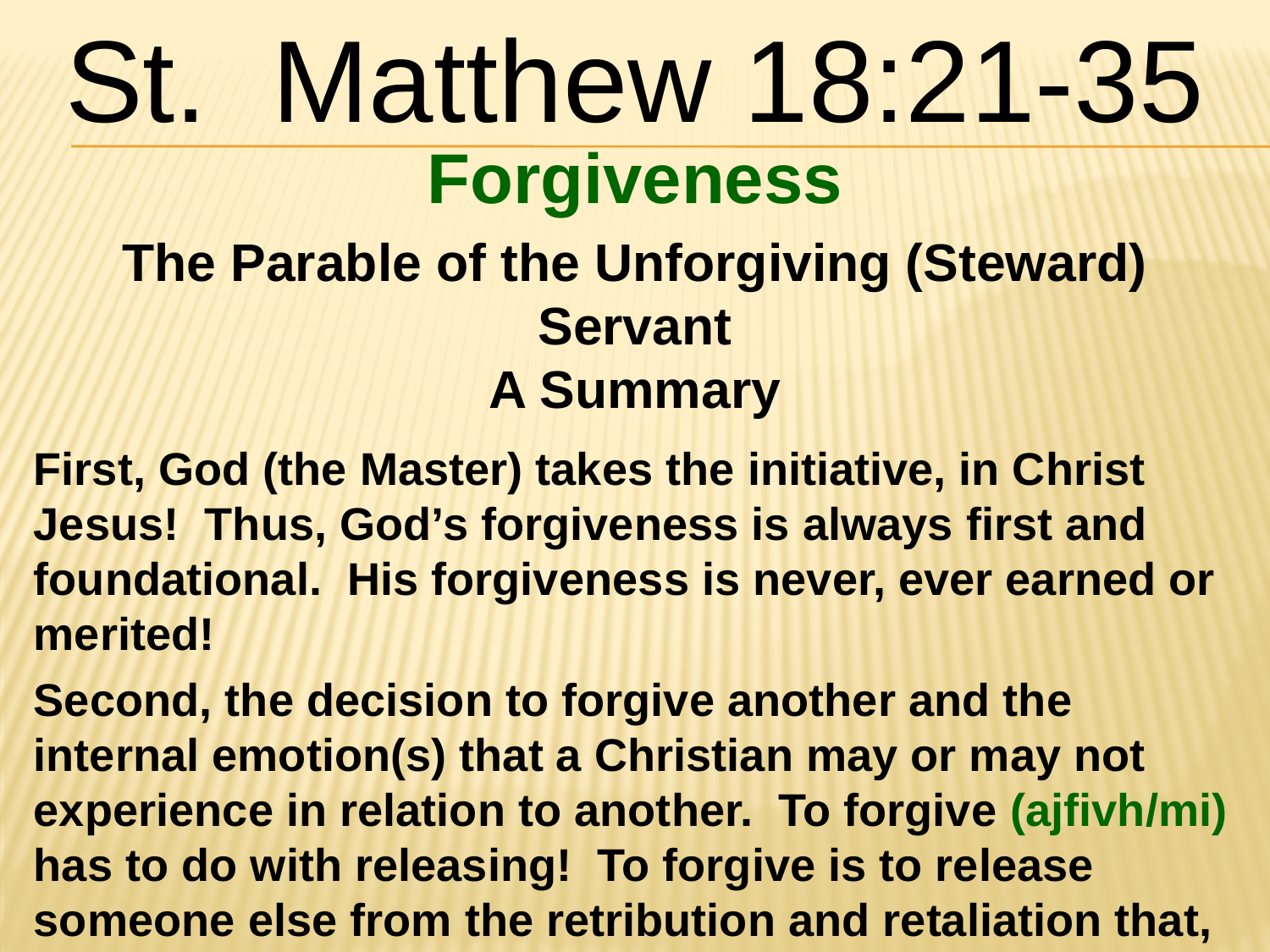

St.  Matthew 18:21-35
Forgiveness
The Parable of the Unforgiving (Steward) Servant
A Summary
First, God (the Master) takes the initiative, in Christ Jesus!  Thus, God’s forgiveness is always first and foundational.  His forgiveness is never, ever earned or merited!
Second, the decision to forgive another and the internal emotion(s) that a Christian may or may not experience in relation to another.  To forgive (ajfivh/mi) has to do with releasing!  To forgive is to release someone else from the retribution and retaliation that, according to human relationships, and even God’s Law, may very well be deserved!